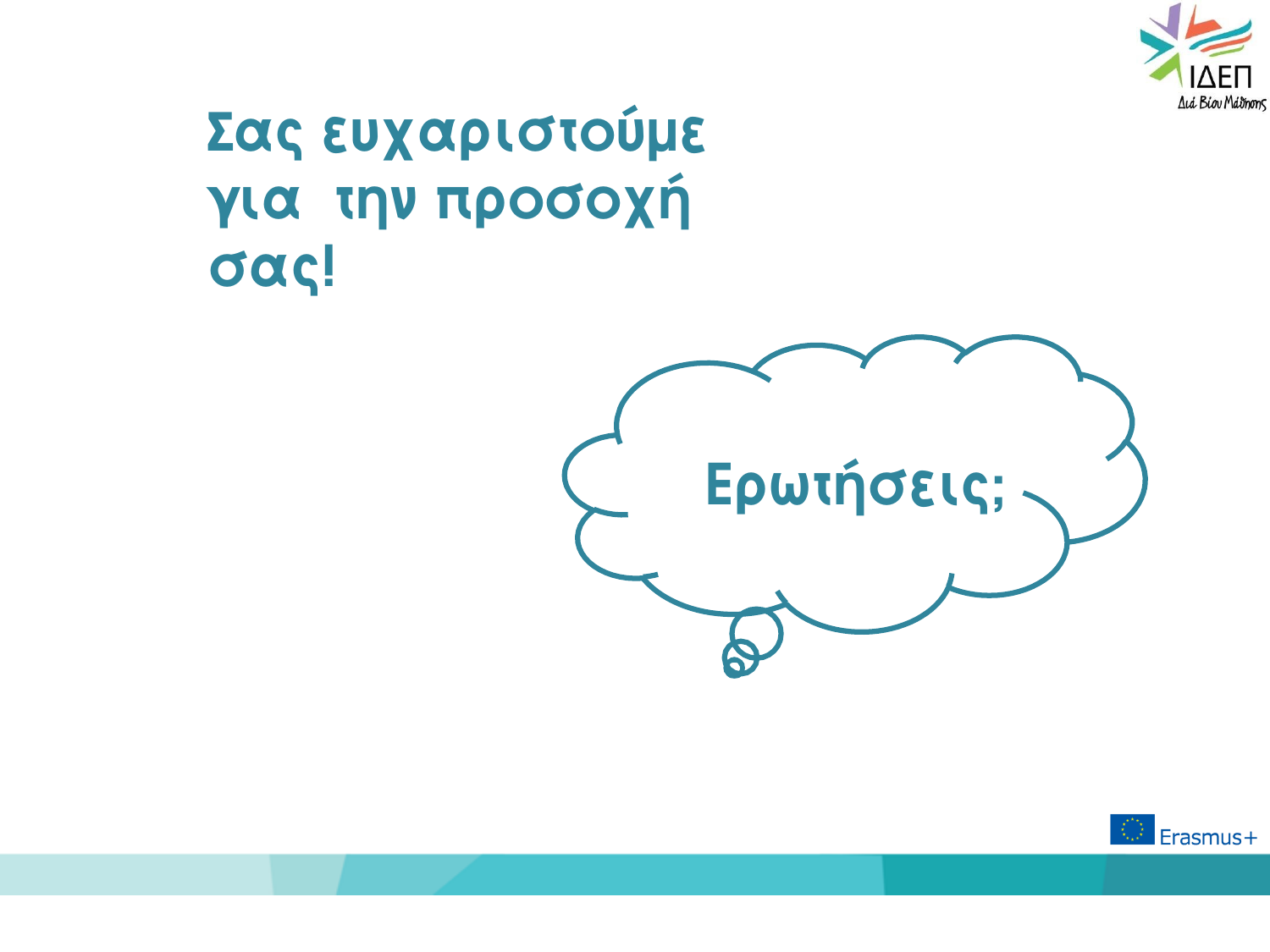

Σας ευχαριστούμε για  την προσοχή σας!

Ερωτήσεις;